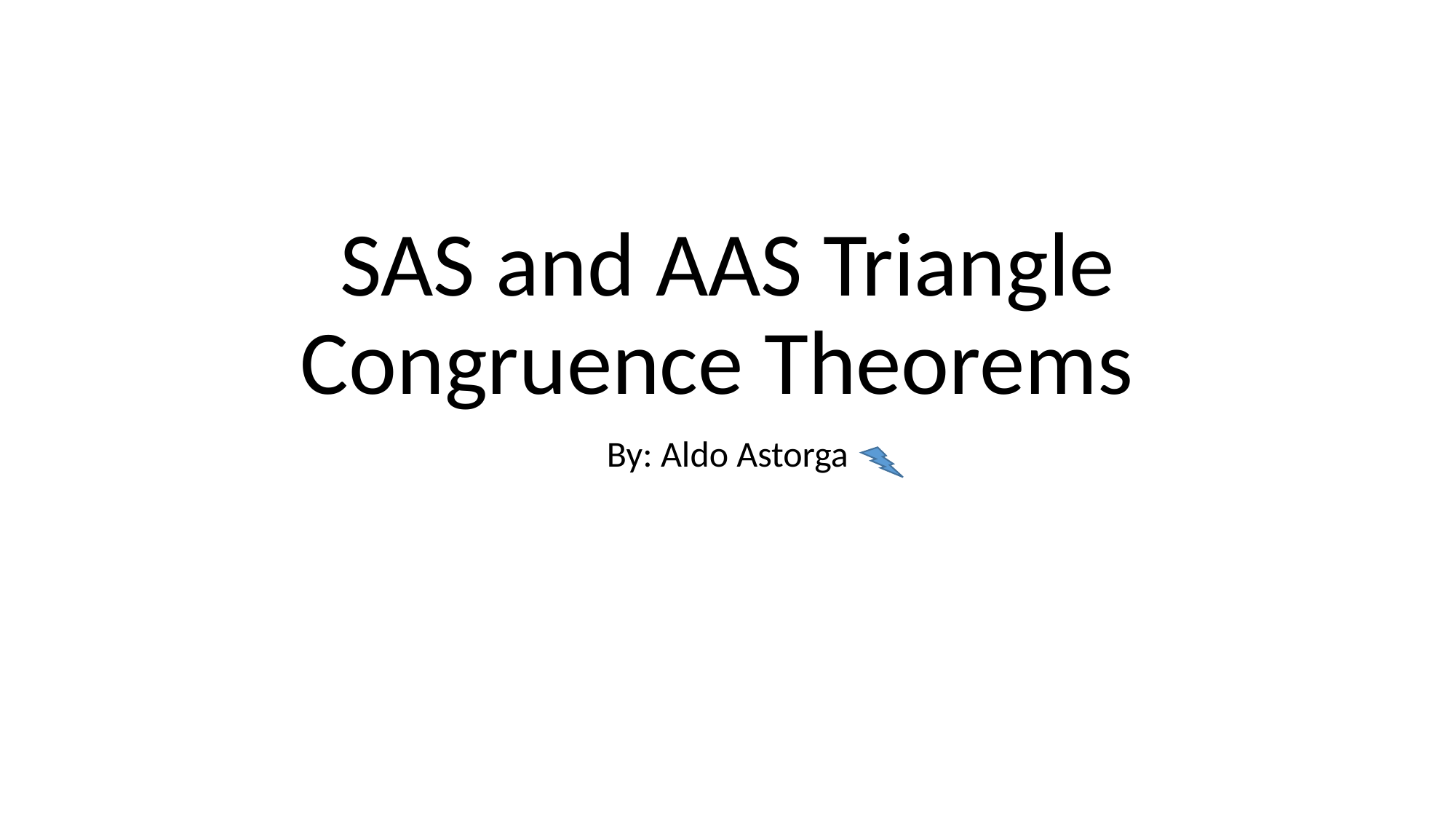

# SAS and AAS Triangle Congruence Theorems
By: Aldo Astorga